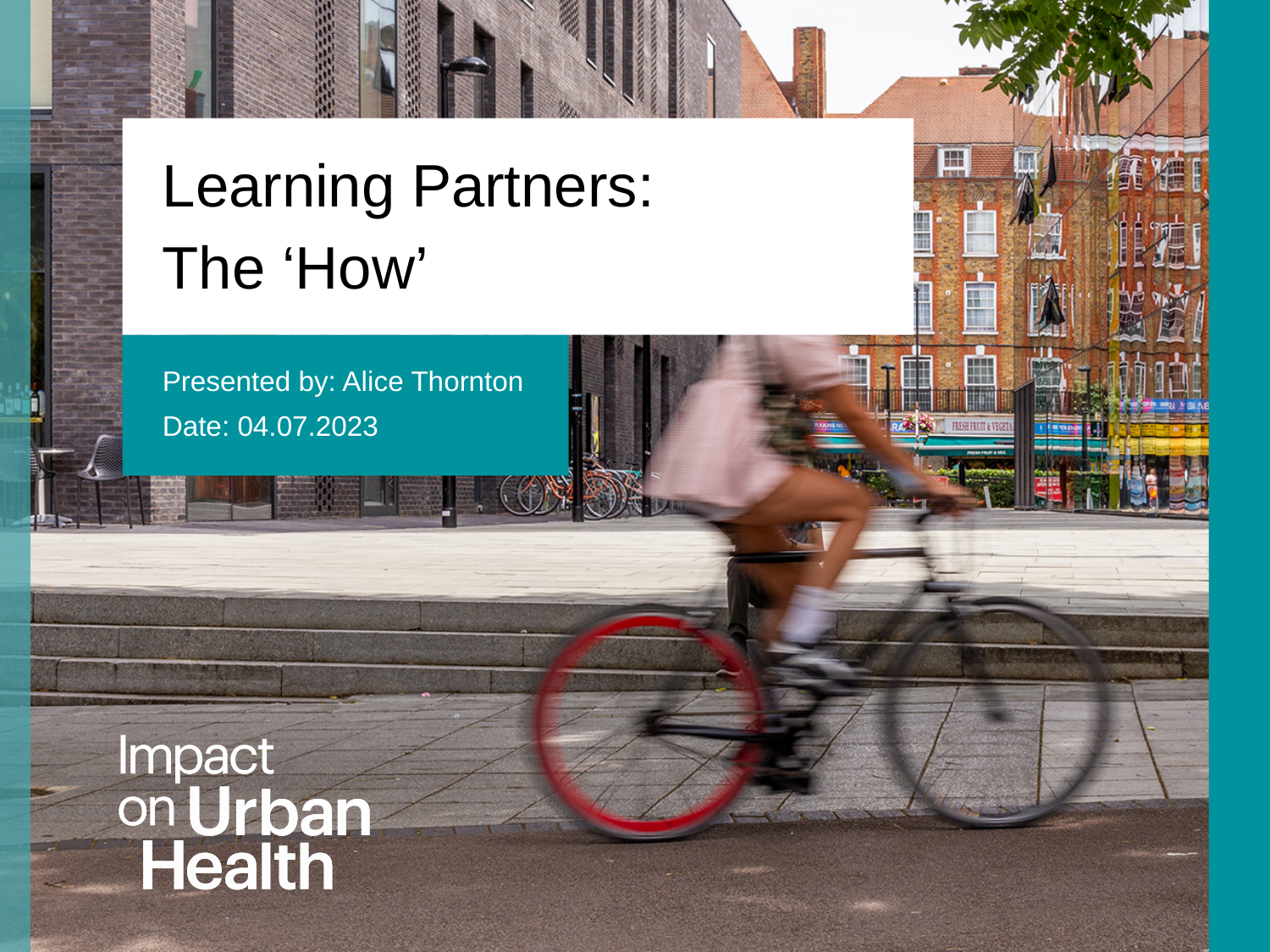

Learning Partners:
The ‘How’
Presented by: Alice Thornton
Date: 04.07.2023